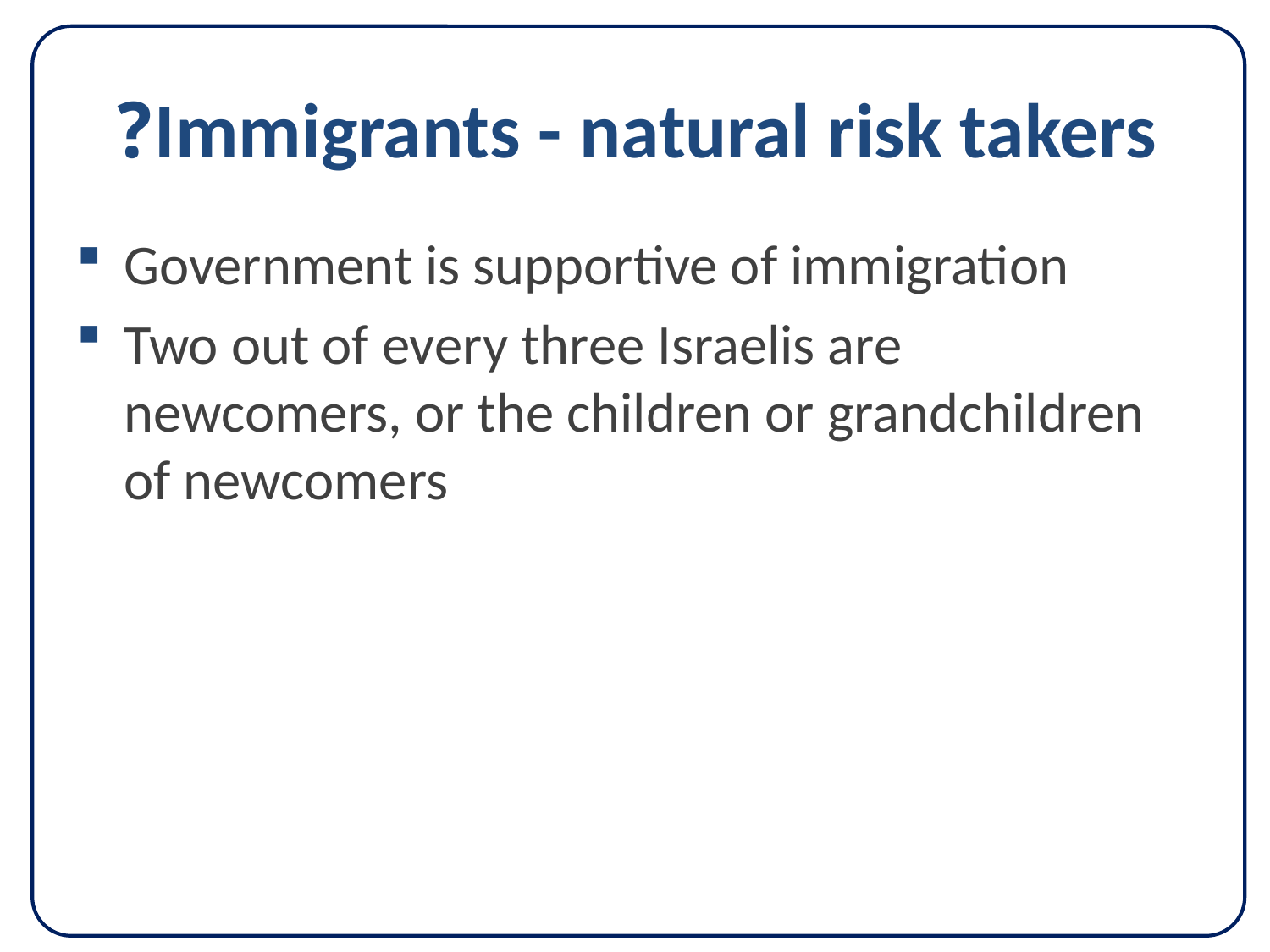

# Immigrants - natural risk takers?
Government is supportive of immigration
Two out of every three Israelis are newcomers, or the children or grandchildren of newcomers